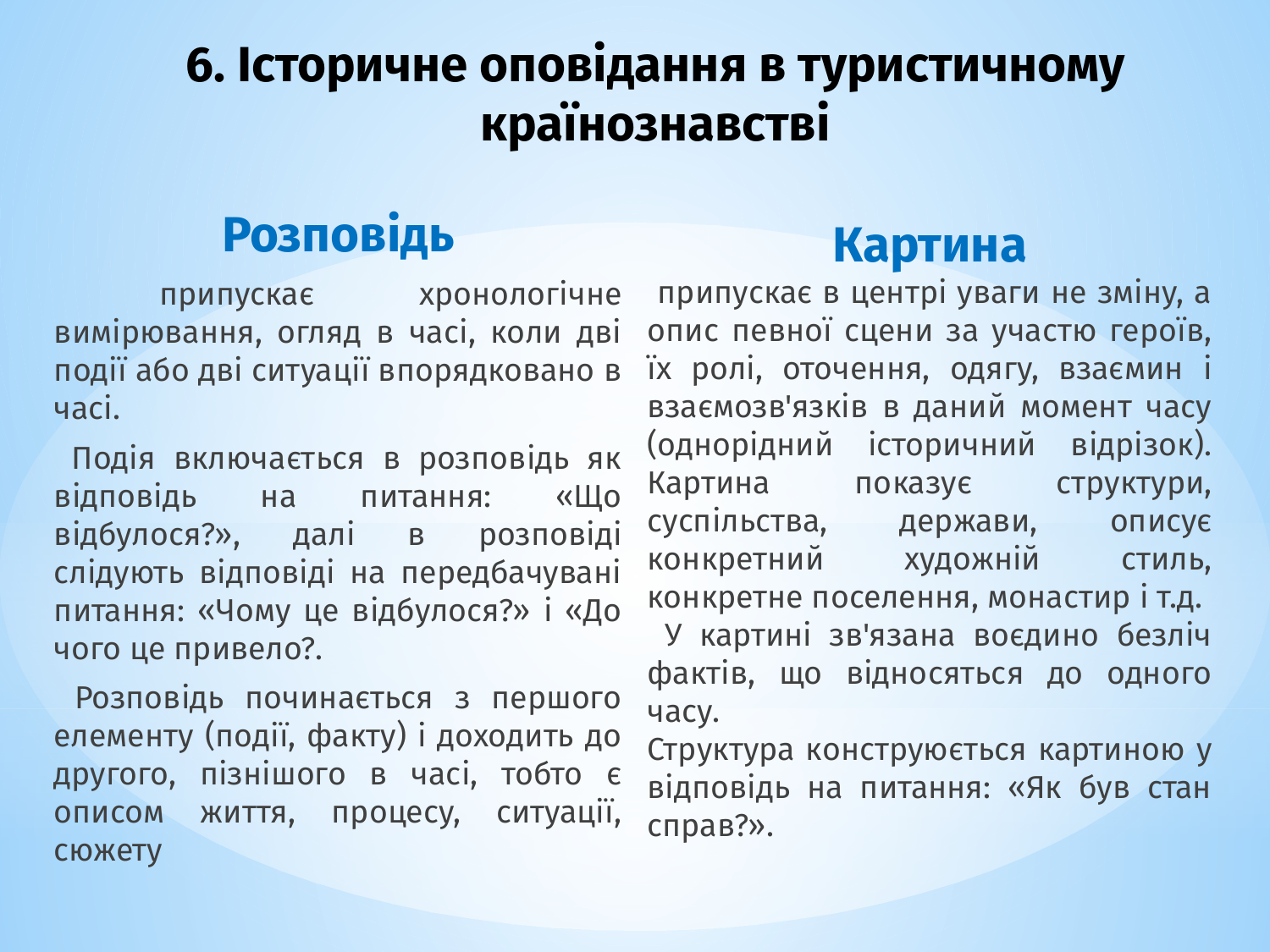

# 6. Історичне оповідання в туристичному країнознавстві
Розповідь
 припускає хронологічне вимірювання, огляд в часі, коли дві події або дві ситуації впорядковано в часі.
 Подія включається в розповідь як відповідь на питання: «Що відбулося?», далі в розповіді слідують відповіді на передбачувані питання: «Чому це відбулося?» і «До чого це привело?.
 Розповідь починається з першого елементу (події, факту) і доходить до другого, пізнішого в часі, тобто є описом життя, процесу, ситуації, сюжету
Картина
 припускає в центрі уваги не зміну, а опис певної сцени за участю героїв, їх ролі, оточення, одягу, взаємин і взаємозв'язків в даний момент часу (однорідний історичний відрізок). Картина показує структури, суспільства, держави, описує конкретний художній стиль, конкретне поселення, монастир і т.д.
 У картині зв'язана воєдино безліч фактів, що відносяться до одного часу.
Структура конструюється картиною у відповідь на питання: «Як був стан справ?».